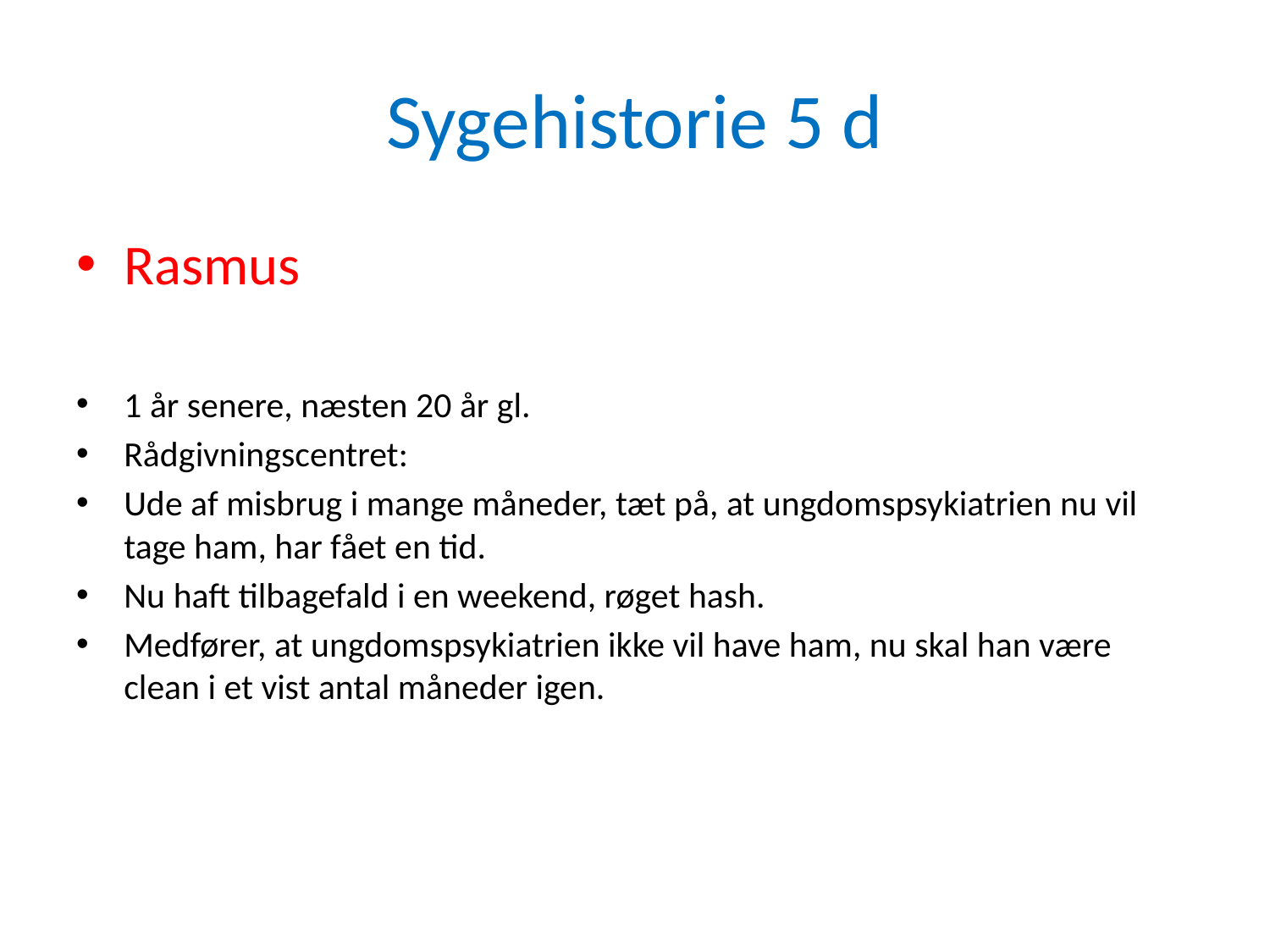

# Sygehistorie 5 d
Rasmus

1 år senere, næsten 20 år gl.
Rådgivningscentret:
Ude af misbrug i mange måneder, tæt på, at ungdomspsykiatrien nu vil tage ham, har fået en tid.
Nu haft tilbagefald i en weekend, røget hash.
Medfører, at ungdomspsykiatrien ikke vil have ham, nu skal han være clean i et vist antal måneder igen.